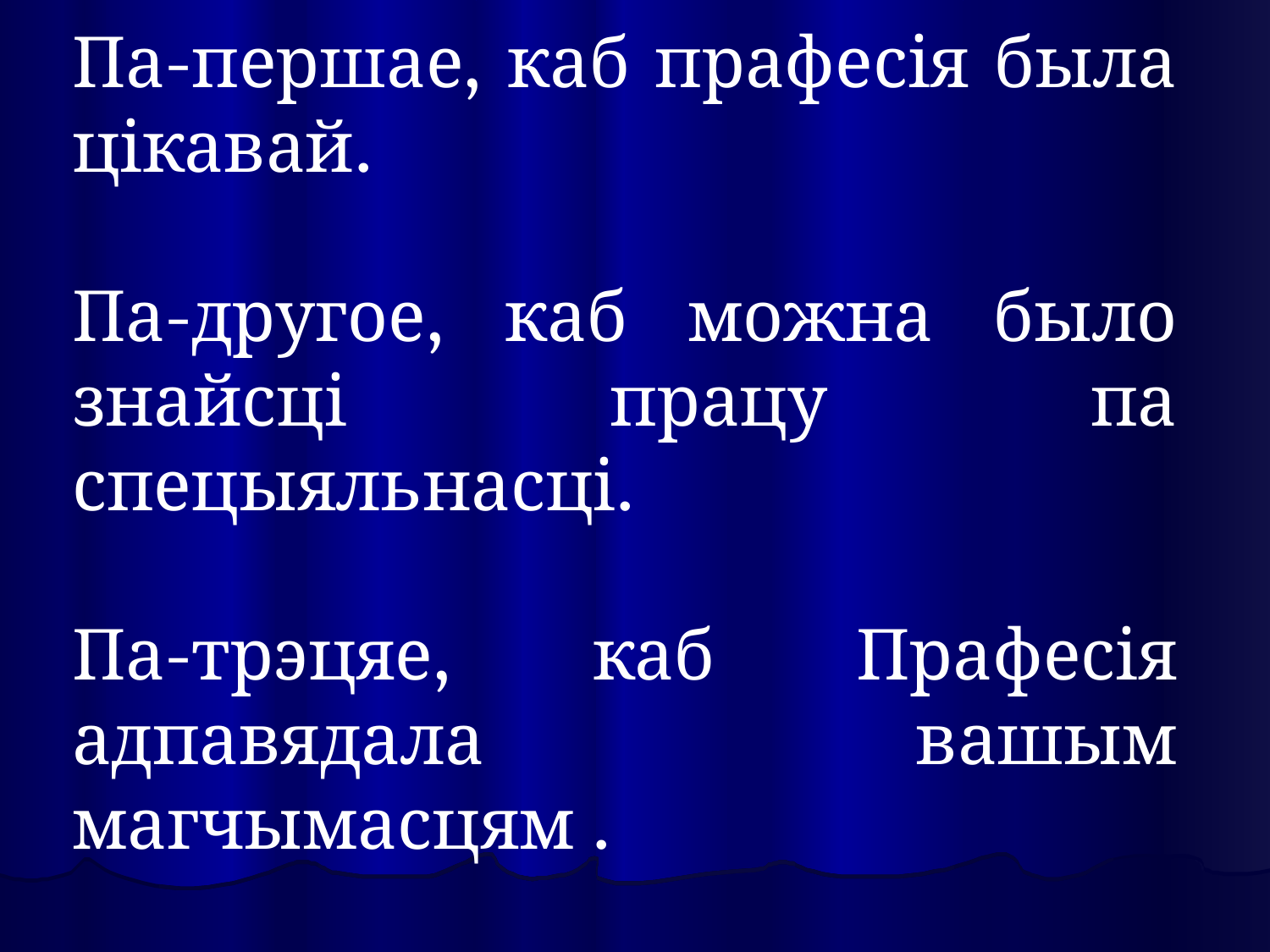

Па-першае, каб прафесія была цікавай.

Па-другое, каб можна было знайсці працу па спецыяльнасці.

Па-трэцяе, каб Прафесія адпавядала вашым магчымасцям .